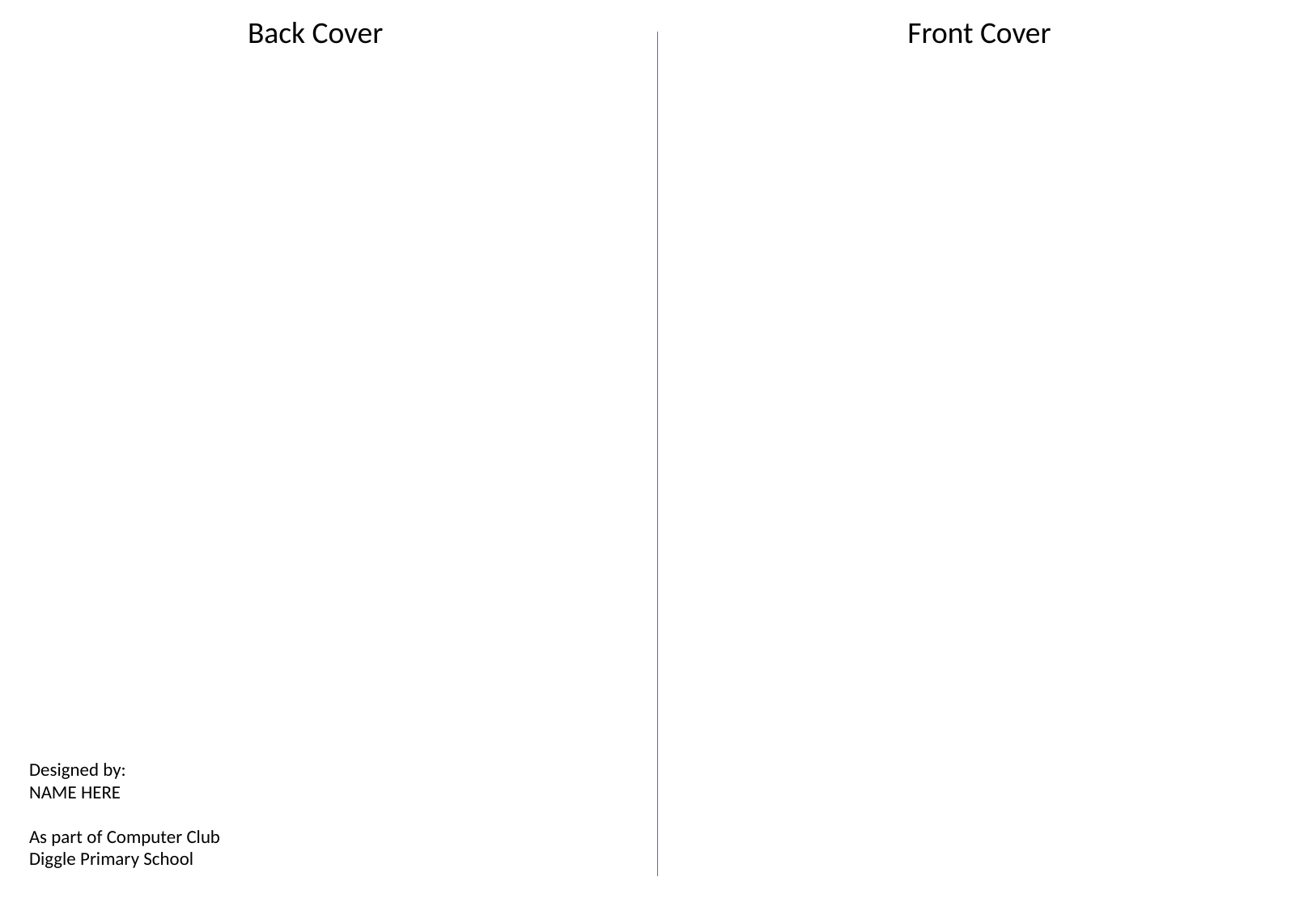

Back Cover
Front Cover
Designed by:
NAME HERE

As part of Computer Club
Diggle Primary School